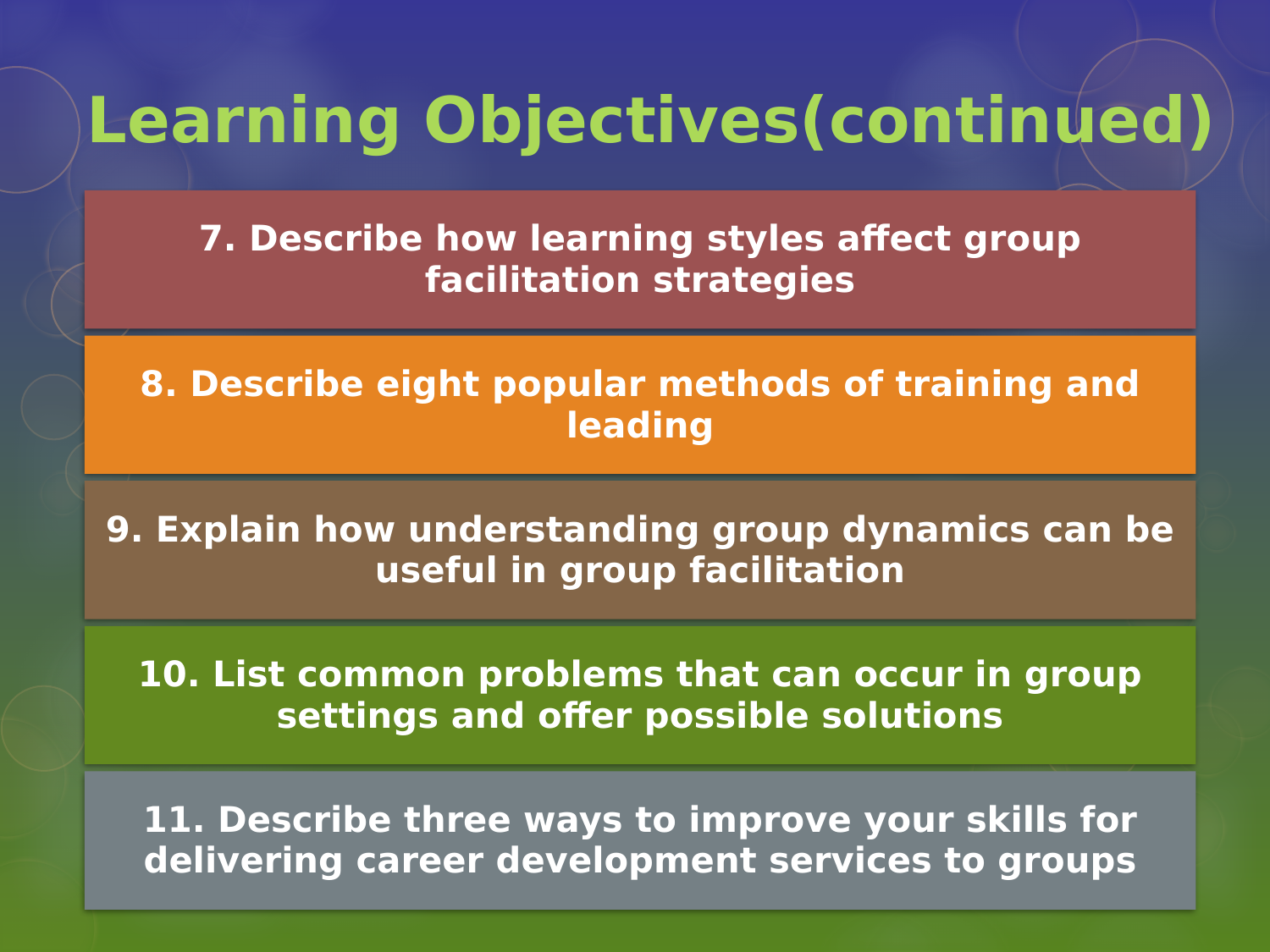

# Learning Objectives(continued)
7. Describe how learning styles affect group facilitation strategies
8. Describe eight popular methods of training and leading
9. Explain how understanding group dynamics can be useful in group facilitation
10. List common problems that can occur in group settings and offer possible solutions
11. Describe three ways to improve your skills for delivering career development services to groups